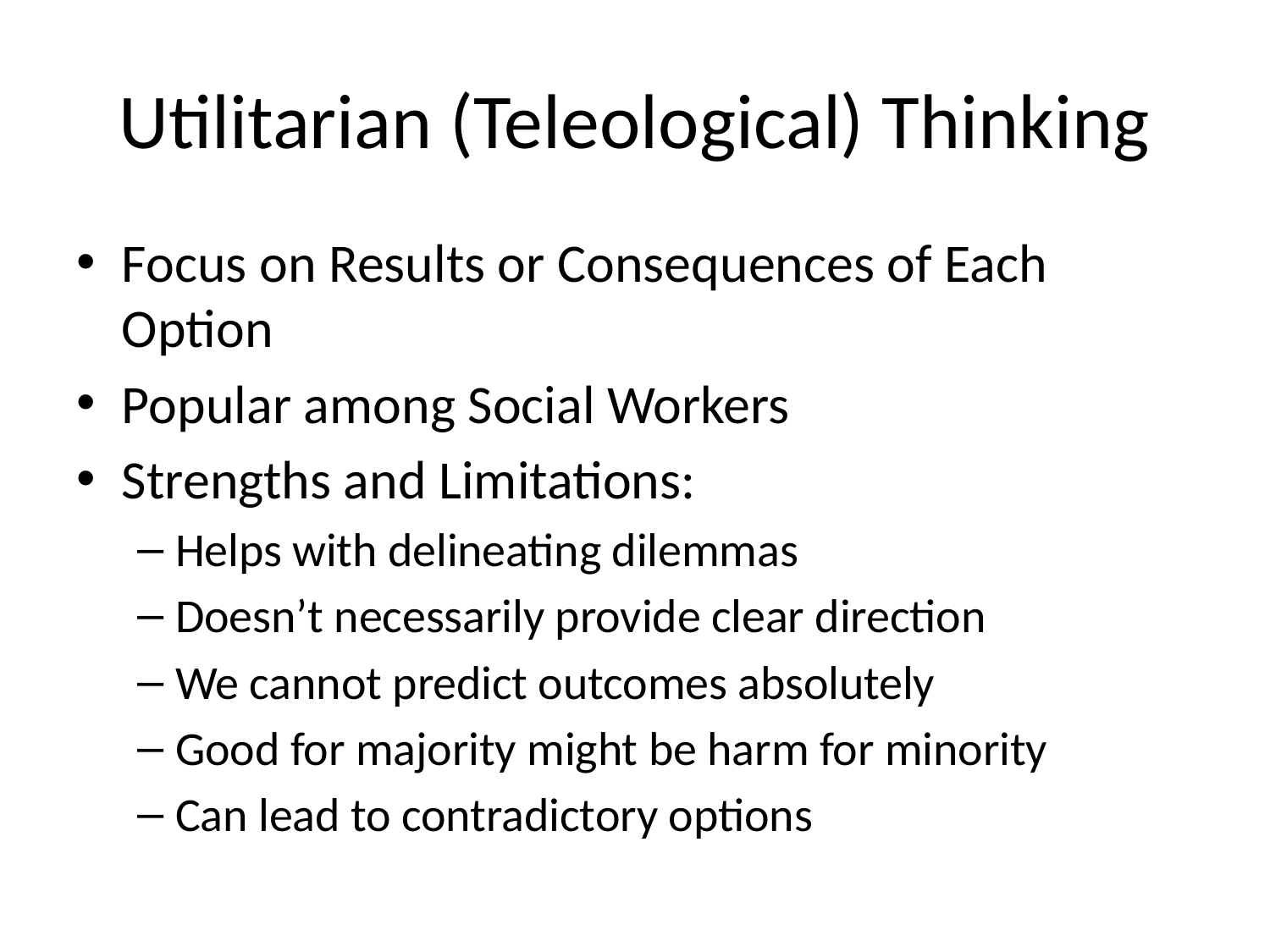

# Utilitarian (Teleological) Thinking
Focus on Results or Consequences of Each Option
Popular among Social Workers
Strengths and Limitations:
Helps with delineating dilemmas
Doesn’t necessarily provide clear direction
We cannot predict outcomes absolutely
Good for majority might be harm for minority
Can lead to contradictory options